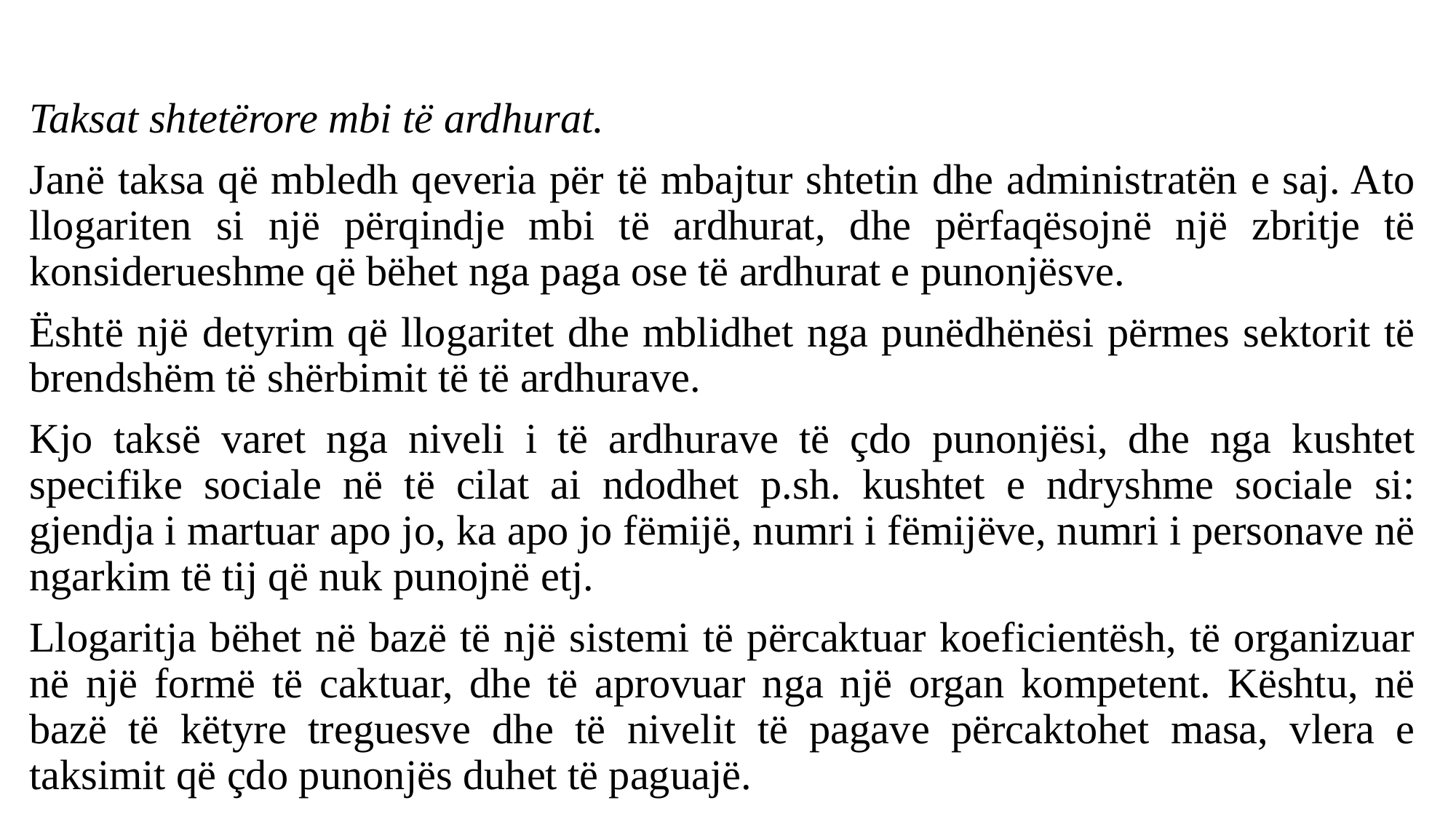

#
Taksat shtetërore mbi të ardhurat.
Janë taksa që mbledh qeveria për të mbajtur shtetin dhe administratën e saj. Ato llogariten si një përqindje mbi të ardhurat, dhe përfaqësojnë një zbritje të konsiderueshme që bëhet nga paga ose të ardhurat e punonjësve.
Është një detyrim që llogaritet dhe mblidhet nga punëdhënësi përmes sektorit të brendshëm të shërbimit të të ardhurave.
Kjo taksë varet nga niveli i të ardhurave të çdo punonjësi, dhe nga kushtet specifike sociale në të cilat ai ndodhet p.sh. kushtet e ndryshme sociale si: gjendja i martuar apo jo, ka apo jo fëmijë, numri i fëmijëve, numri i personave në ngarkim të tij që nuk punojnë etj.
Llogaritja bëhet në bazë të një sistemi të përcaktuar koeficientësh, të organizuar në një formë të caktuar, dhe të aprovuar nga një organ kompetent. Kështu, në bazë të këtyre treguesve dhe të nivelit të pagave përcaktohet masa, vlera e taksimit që çdo punonjës duhet të paguajë.